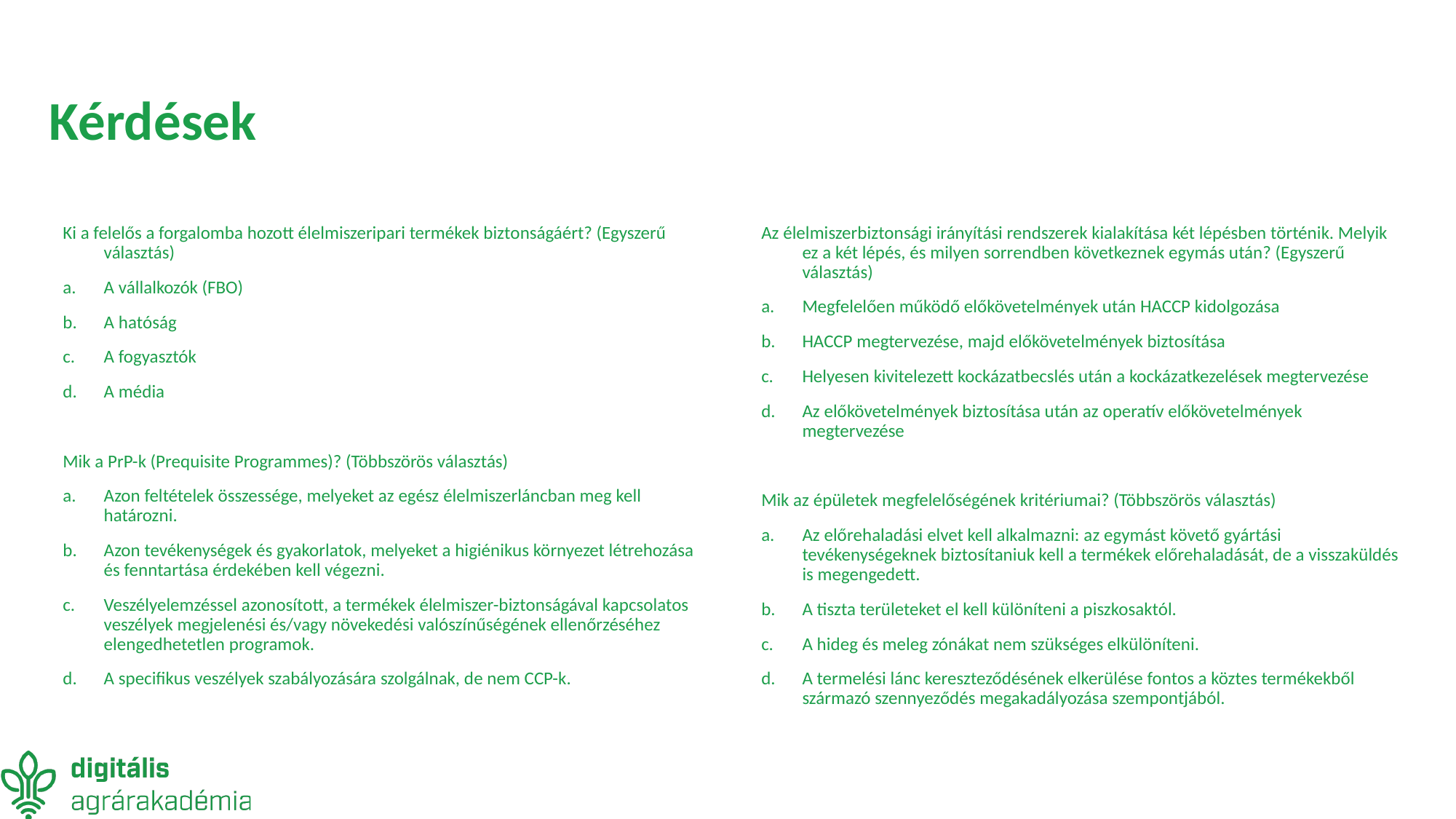

# Kérdések
Ki a felelős a forgalomba hozott élelmiszeripari termékek biztonságáért? (Egyszerű választás)
a. 	A vállalkozók (FBO)
b. 	A hatóság
c. 	A fogyasztók
d. 	A média

Mik a PrP-k (Prequisite Programmes)? (Többszörös választás)
a. 	Azon feltételek összessége, melyeket az egész élelmiszerláncban meg kell határozni.
b. 	Azon tevékenységek és gyakorlatok, melyeket a higiénikus környezet létrehozása és fenntartása érdekében kell végezni.
c. 	Veszélyelemzéssel azonosított, a termékek élelmiszer-biztonságával kapcsolatos veszélyek megjelenési és/vagy növekedési valószínűségének ellenőrzéséhez elengedhetetlen programok.
d.	A specifikus veszélyek szabályozására szolgálnak, de nem CCP-k.

Az élelmiszerbiztonsági irányítási rendszerek kialakítása két lépésben történik. Melyik ez a két lépés, és milyen sorrendben következnek egymás után? (Egyszerű választás)
a.	Megfelelően működő előkövetelmények után HACCP kidolgozása
b.	HACCP megtervezése, majd előkövetelmények biztosítása
c.	Helyesen kivitelezett kockázatbecslés után a kockázatkezelések megtervezése
d.	Az előkövetelmények biztosítása után az operatív előkövetelmények megtervezése

Mik az épületek megfelelőségének kritériumai? (Többszörös választás)
a.	Az előrehaladási elvet kell alkalmazni: az egymást követő gyártási tevékenységeknek biztosítaniuk kell a termékek előrehaladását, de a visszaküldés is megengedett.
b.	A tiszta területeket el kell különíteni a piszkosaktól.
c.	A hideg és meleg zónákat nem szükséges elkülöníteni.
d.	A termelési lánc kereszteződésének elkerülése fontos a köztes termékekből származó szennyeződés megakadályozása szempontjából.